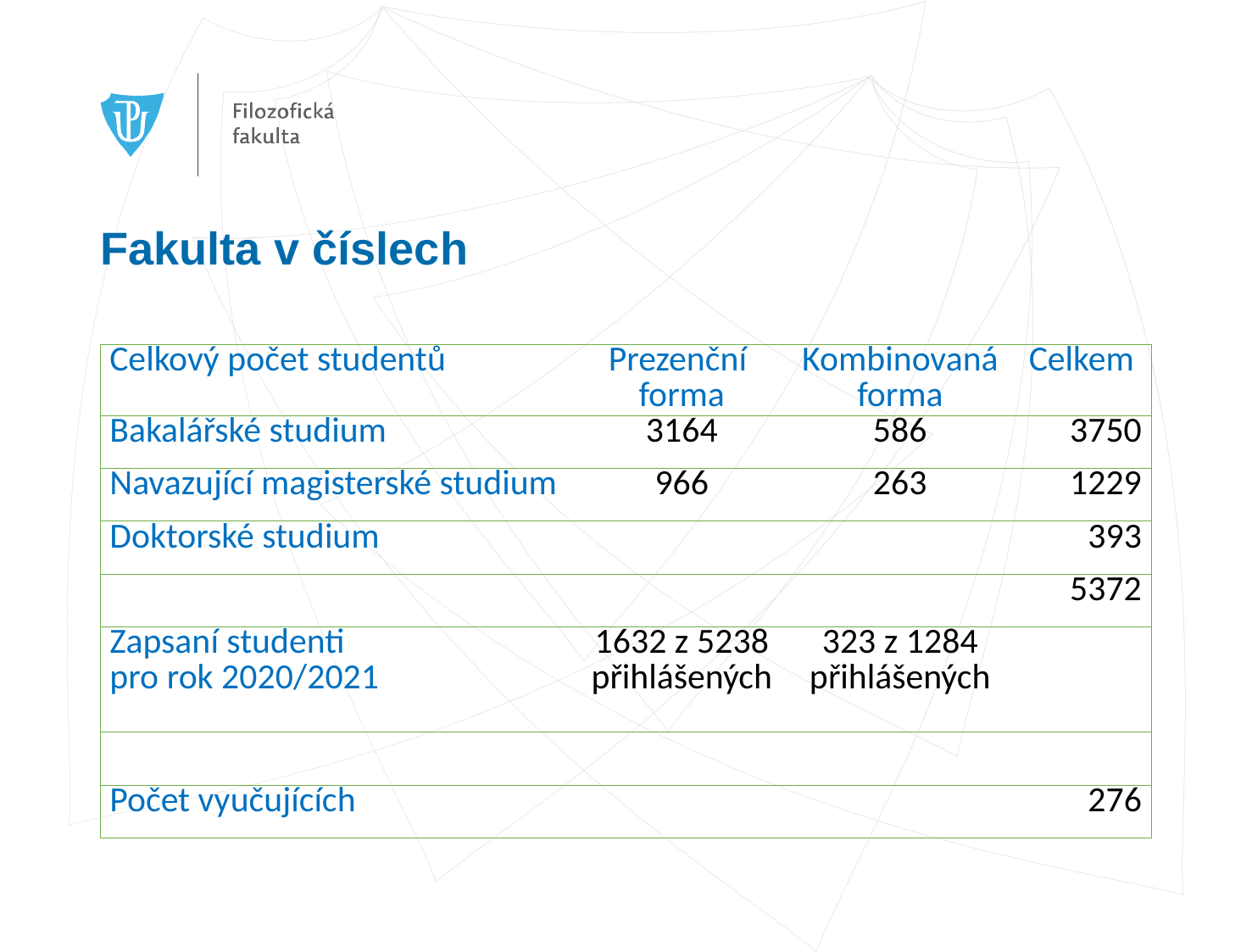

# Fakulta v číslech
| Celkový počet studentů | Prezenční forma | Kombinovaná forma | Celkem |
| --- | --- | --- | --- |
| Bakalářské studium | 3164 | 586 | 3750 |
| Navazující magisterské studium | 966 | 263 | 1229 |
| Doktorské studium |  |  | 393 |
|  |  |  | 5372 |
| Zapsaní studenti pro rok 2020/2021 | 1632 z 5238 přihlášených | 323 z 1284 přihlášených |  |
|  |  |  |  |
| Počet vyučujících |  |  | 276 |